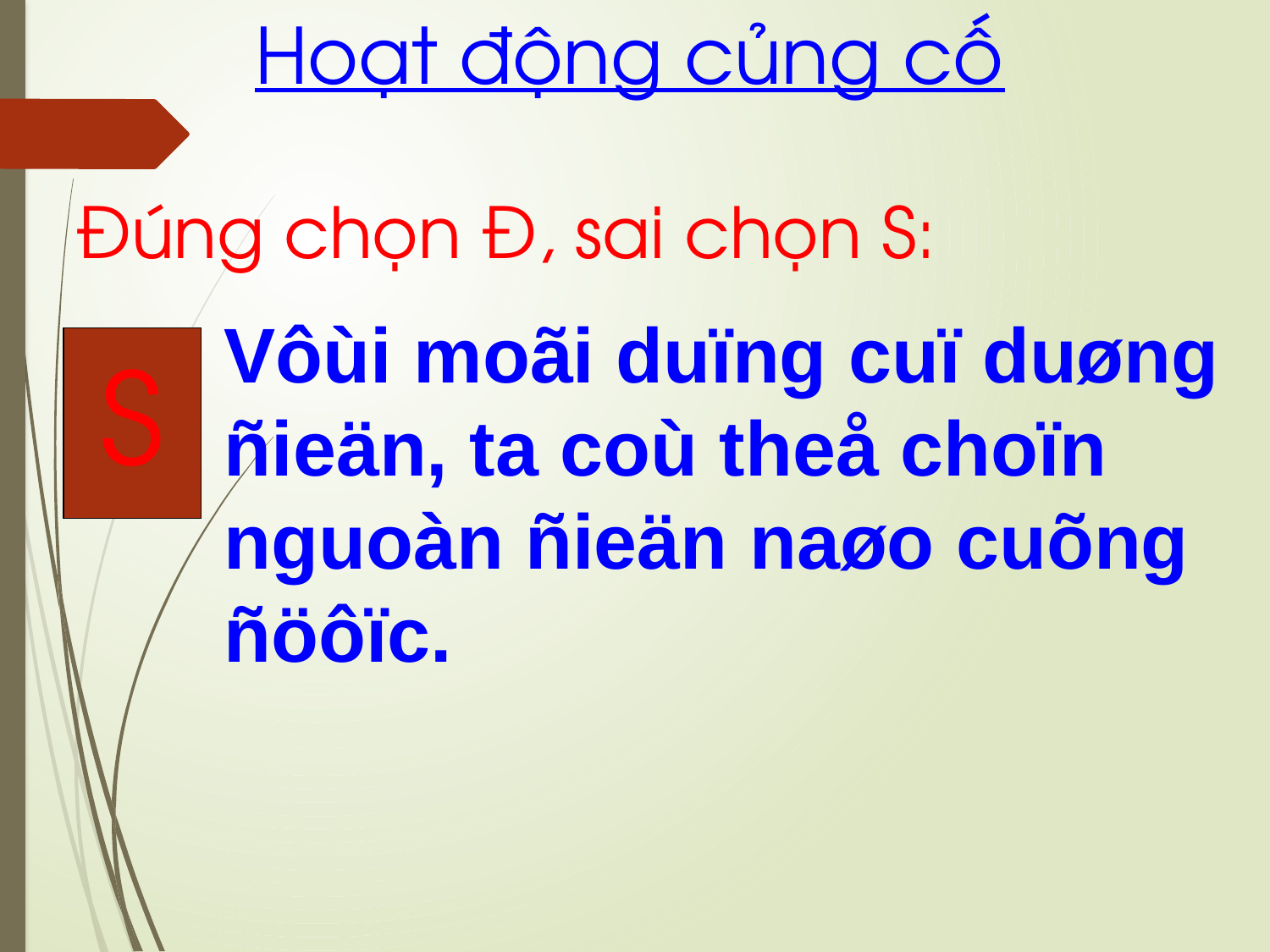

Hoạt động củng cố
Đúng chọn Đ, sai chọn S:
Vôùi moãi duïng cuï duøng ñieän, ta coù theå choïn nguoàn ñieän naøo cuõng ñöôïc.

S